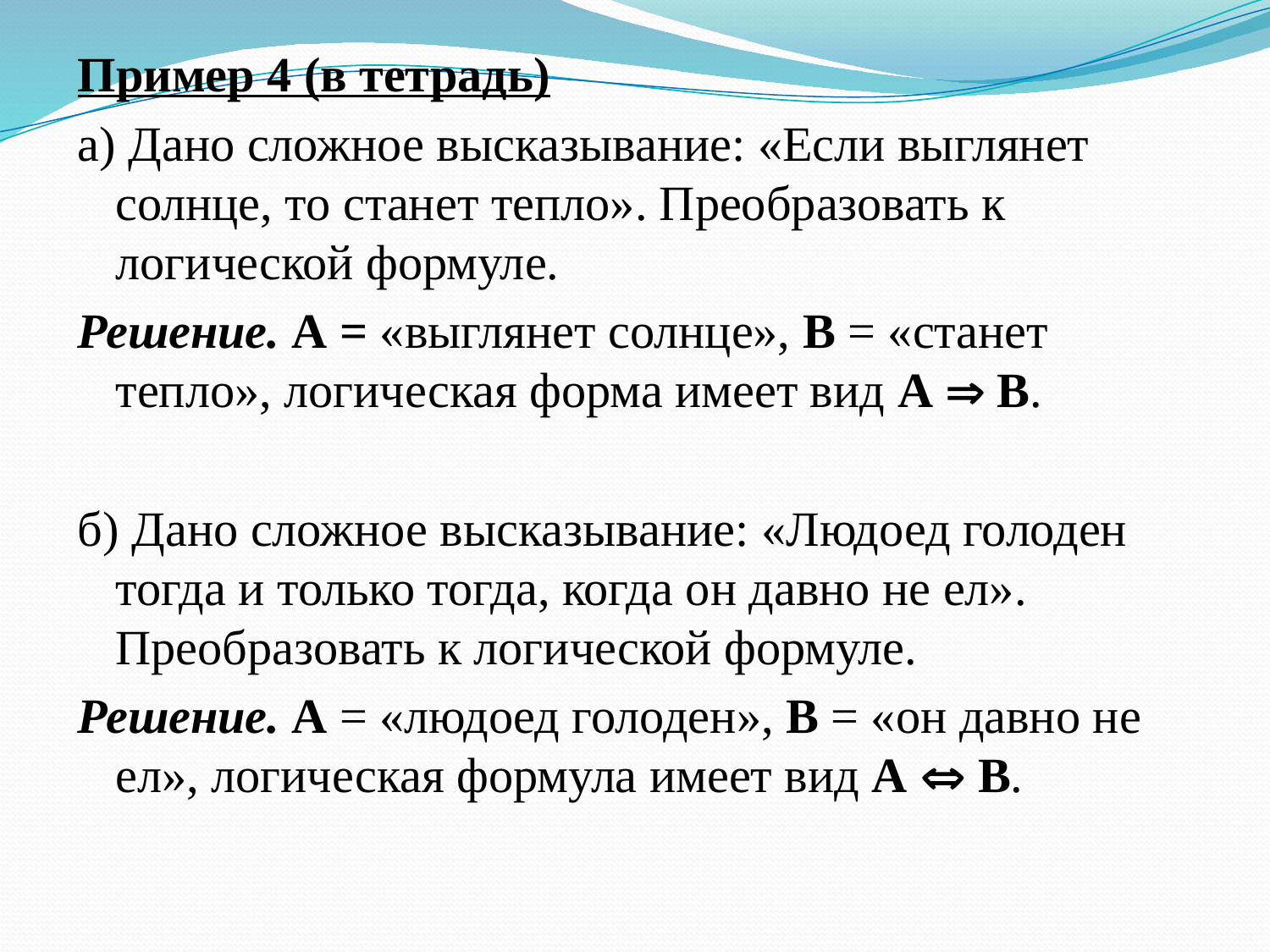

Пример 4 (в тетрадь)
а) Дано сложное высказывание: «Если выглянет солнце, то станет тепло». Преобразовать к логической формуле.
Решение. А = «выглянет солнце», В = «станет тепло», логическая форма имеет вид А ⇒ В.

б) Дано сложное высказывание: «Людоед голоден тогда и только тогда, когда он давно не ел». Преобразовать к логической формуле.
Решение. А = «людоед голоден», В = «он давно не ел», логическая формула имеет вид А ⇔ В.